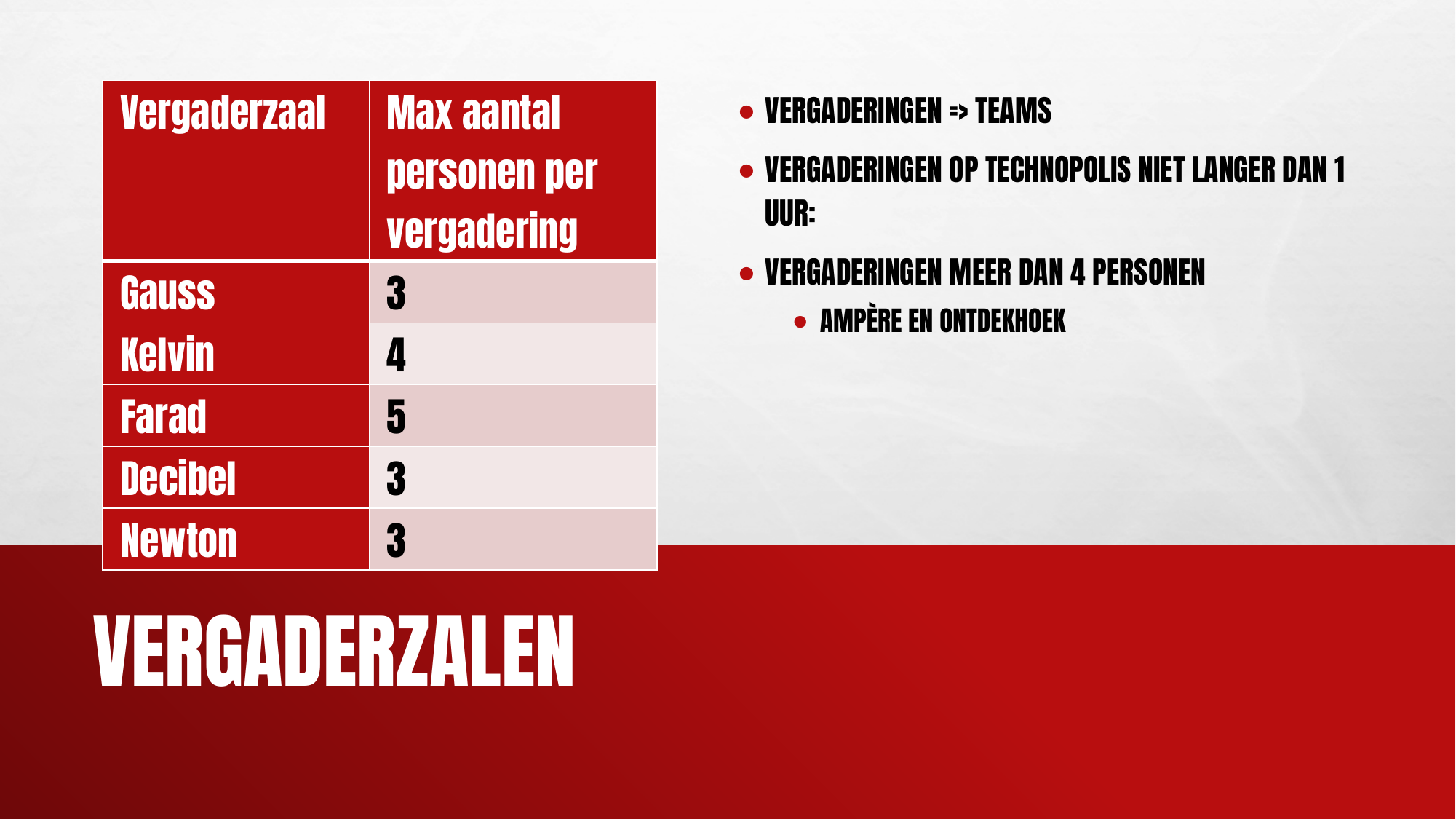

| Vergaderzaal | Max aantal personen per vergadering |
| --- | --- |
| Gauss | 3 |
| Kelvin | 4 |
| Farad | 5 |
| Decibel | 3 |
| Newton | 3 |
Vergaderingen => teams
Vergaderingen op TECHNOPOLIS niet langer dan 1 uur:
Vergaderingen meer dan 4 personen
Ampère en ontdekhoek

# vergaderzalen